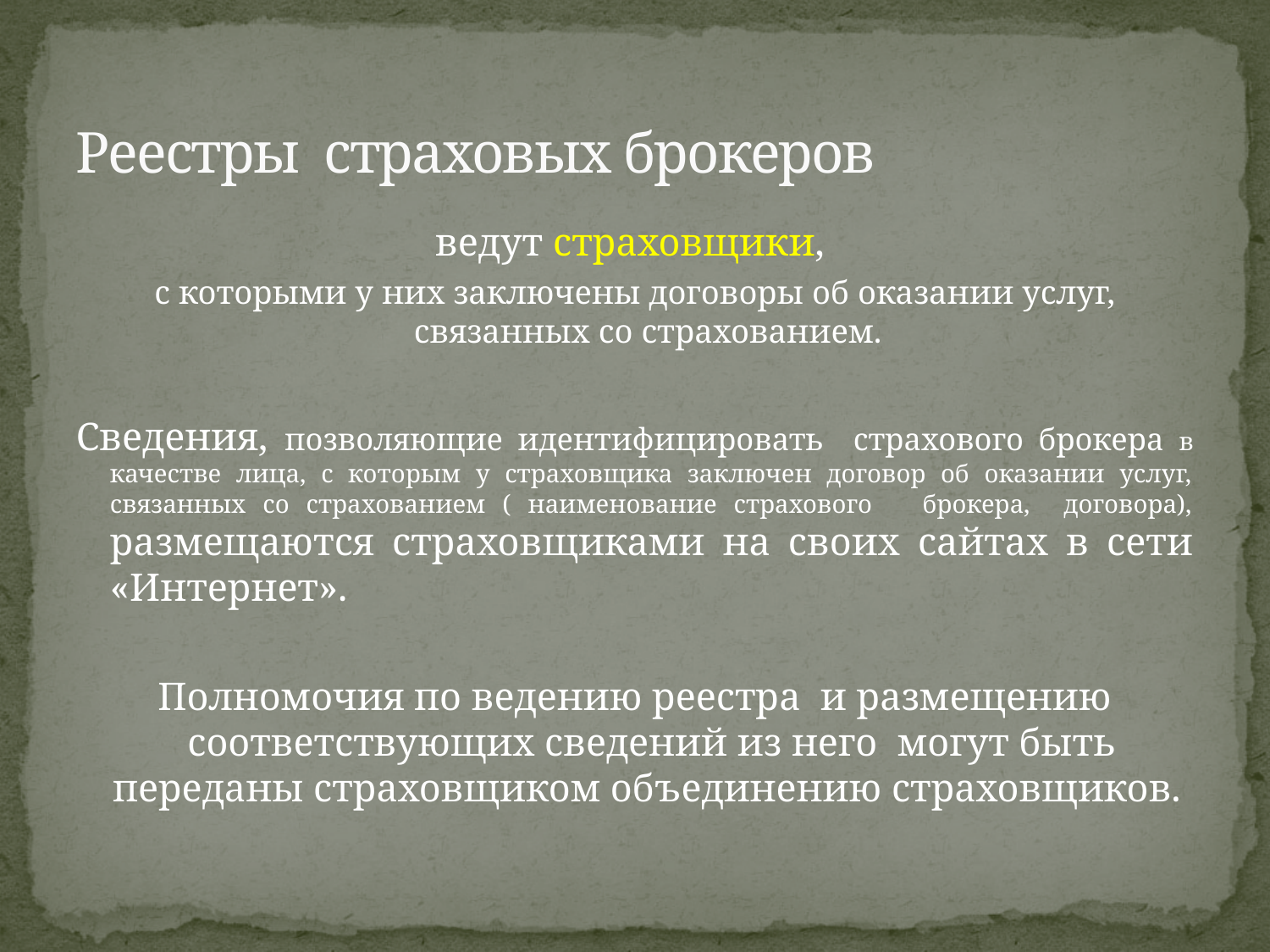

# Реестры  страховых брокеров
ведут страховщики,
с которыми у них заключены договоры об оказании услуг, связанных со страхованием.

Сведения, позволяющие идентифицировать  страхового брокера в качестве лица, с которым у страховщика заключен договор об оказании услуг, связанных со страхованием ( наименование страхового   брокера,  договора), размещаются страховщиками на своих сайтах в сети «Интернет».

Полномочия по ведению реестра  и размещению соответствующих сведений из него  могут быть переданы страховщиком объединению страховщиков.